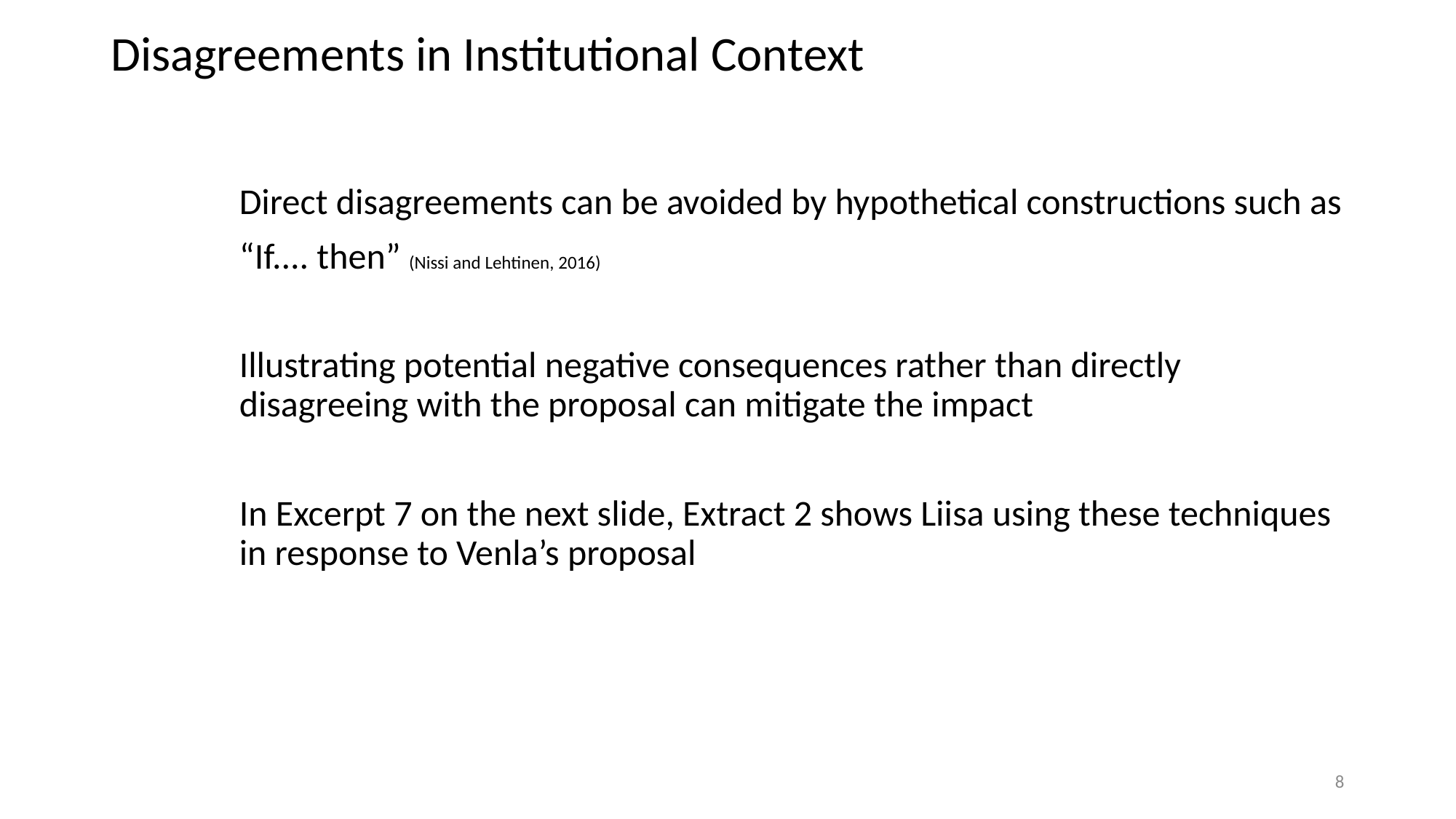

# Disagreements in Institutional Context
Direct disagreements can be avoided by hypothetical constructions such as
“If.... then” (Nissi and Lehtinen, 2016)

Illustrating potential negative consequences rather than directly disagreeing with the proposal can mitigate the impact

In Excerpt 7 on the next slide, Extract 2 shows Liisa using these techniques in response to Venla’s proposal
8